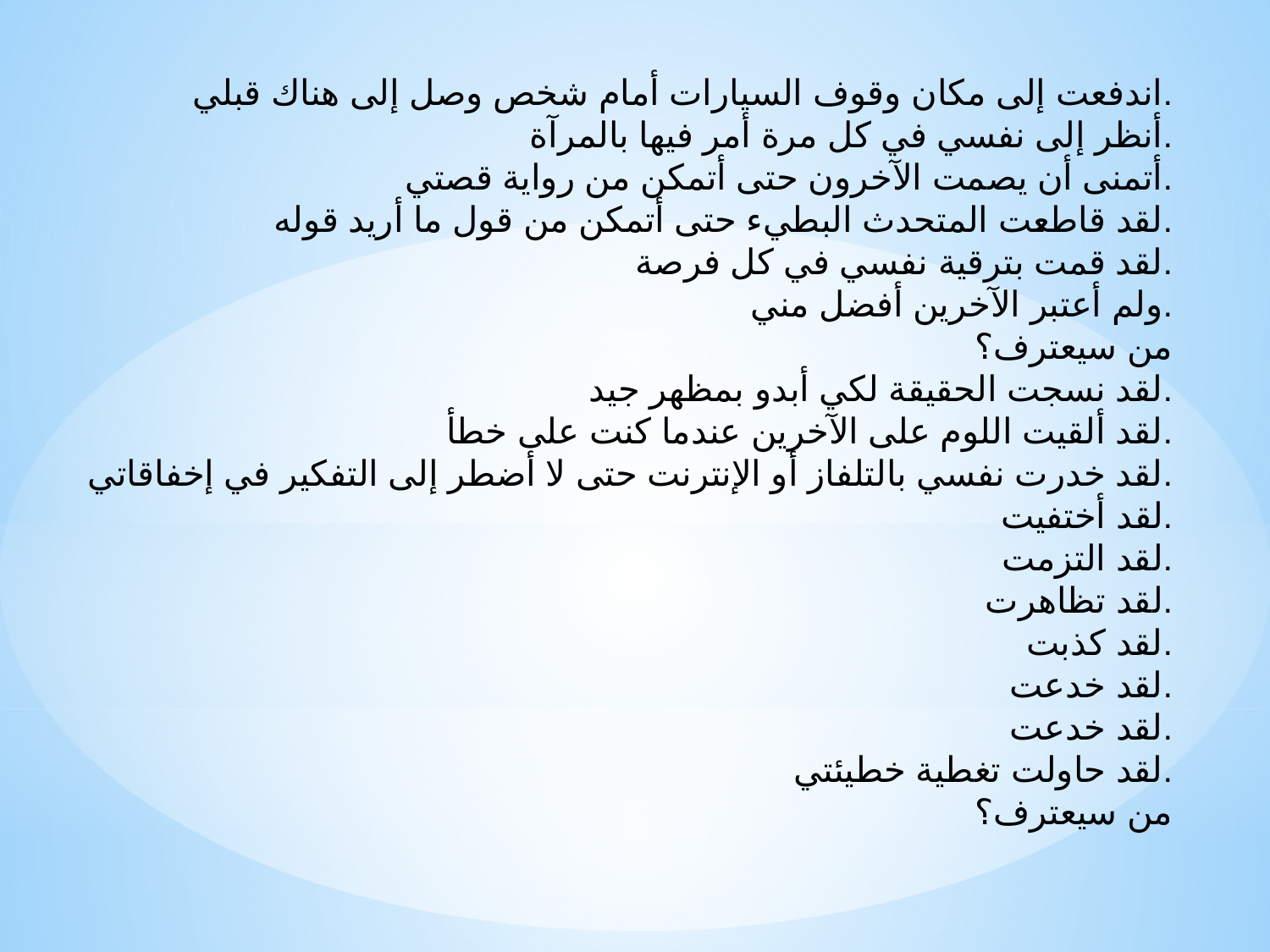

اندفعت إلى مكان وقوف السيارات أمام شخص وصل إلى هناك قبلي.
أنظر إلى نفسي في كل مرة أمر فيها بالمرآة.
أتمنى أن يصمت الآخرون حتى أتمكن من رواية قصتي.
لقد قاطعت المتحدث البطيء حتى أتمكن من قول ما أريد قوله.
لقد قمت بترقية نفسي في كل فرصة.
ولم أعتبر الآخرين أفضل مني.
من سيعترف؟
لقد نسجت الحقيقة لكي أبدو بمظهر جيد.
لقد ألقيت اللوم على الآخرين عندما كنت على خطأ.
لقد خدرت نفسي بالتلفاز أو الإنترنت حتى لا أضطر إلى التفكير في إخفاقاتي.
لقد أختفيت.
لقد التزمت.
لقد تظاهرت.
لقد كذبت.
لقد خدعت.
لقد خدعت.
لقد حاولت تغطية خطيئتي.
من سيعترف؟